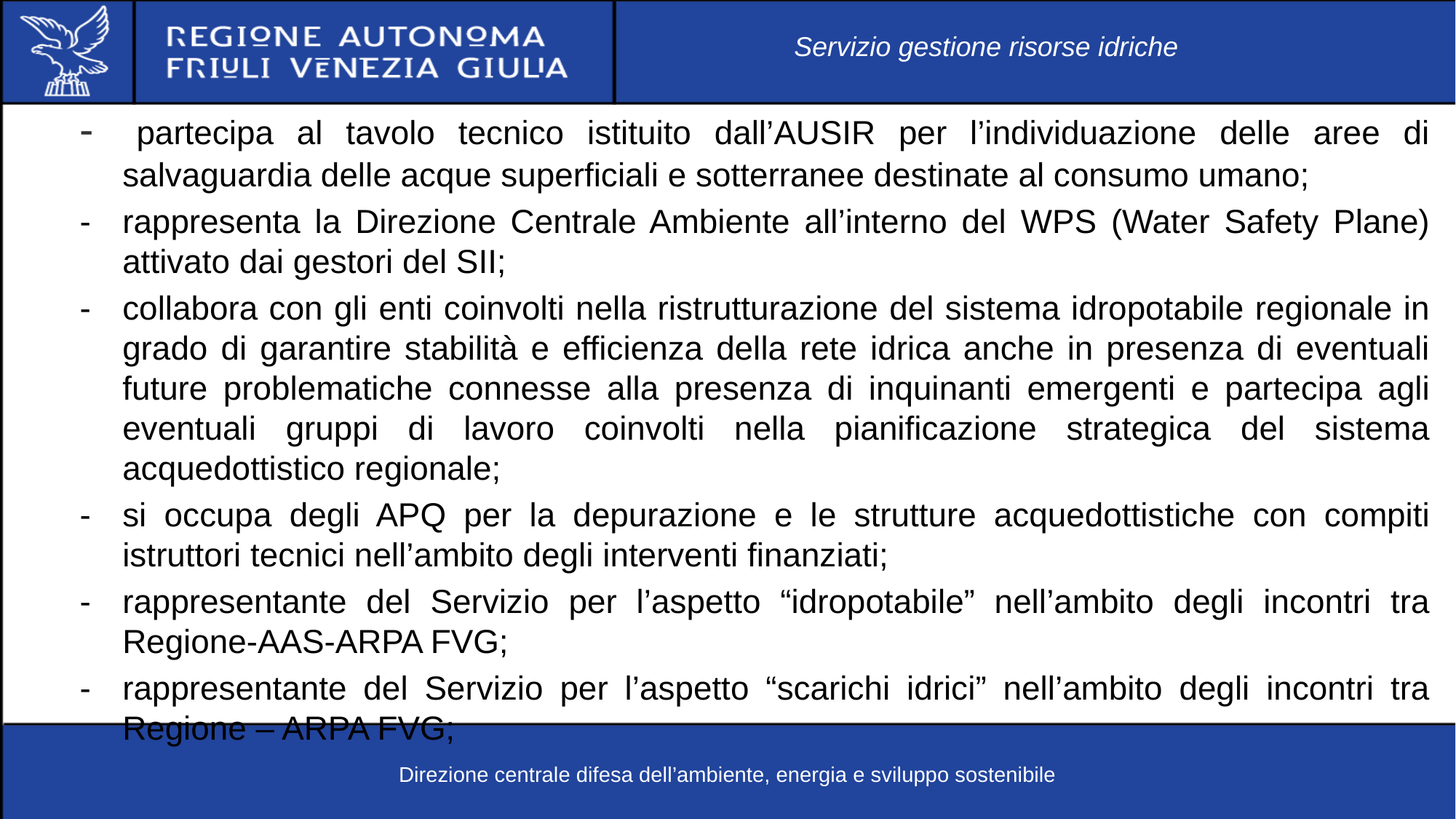

Servizio gestione risorse idriche
- 	partecipa al tavolo tecnico istituito dall’AUSIR per l’individuazione delle aree di salvaguardia delle acque superficiali e sotterranee destinate al consumo umano;
-	rappresenta la Direzione Centrale Ambiente all’interno del WPS (Water Safety Plane) attivato dai gestori del SII;
-	collabora con gli enti coinvolti nella ristrutturazione del sistema idropotabile regionale in grado di garantire stabilità e efficienza della rete idrica anche in presenza di eventuali future problematiche connesse alla presenza di inquinanti emergenti e partecipa agli eventuali gruppi di lavoro coinvolti nella pianificazione strategica del sistema acquedottistico regionale;
-	si occupa degli APQ per la depurazione e le strutture acquedottistiche con compiti istruttori tecnici nell’ambito degli interventi finanziati;
-	rappresentante del Servizio per l’aspetto “idropotabile” nell’ambito degli incontri tra Regione-AAS-ARPA FVG;
-	rappresentante del Servizio per l’aspetto “scarichi idrici” nell’ambito degli incontri tra Regione – ARPA FVG;
Direzione centrale difesa dell’ambiente, energia e sviluppo sostenibile